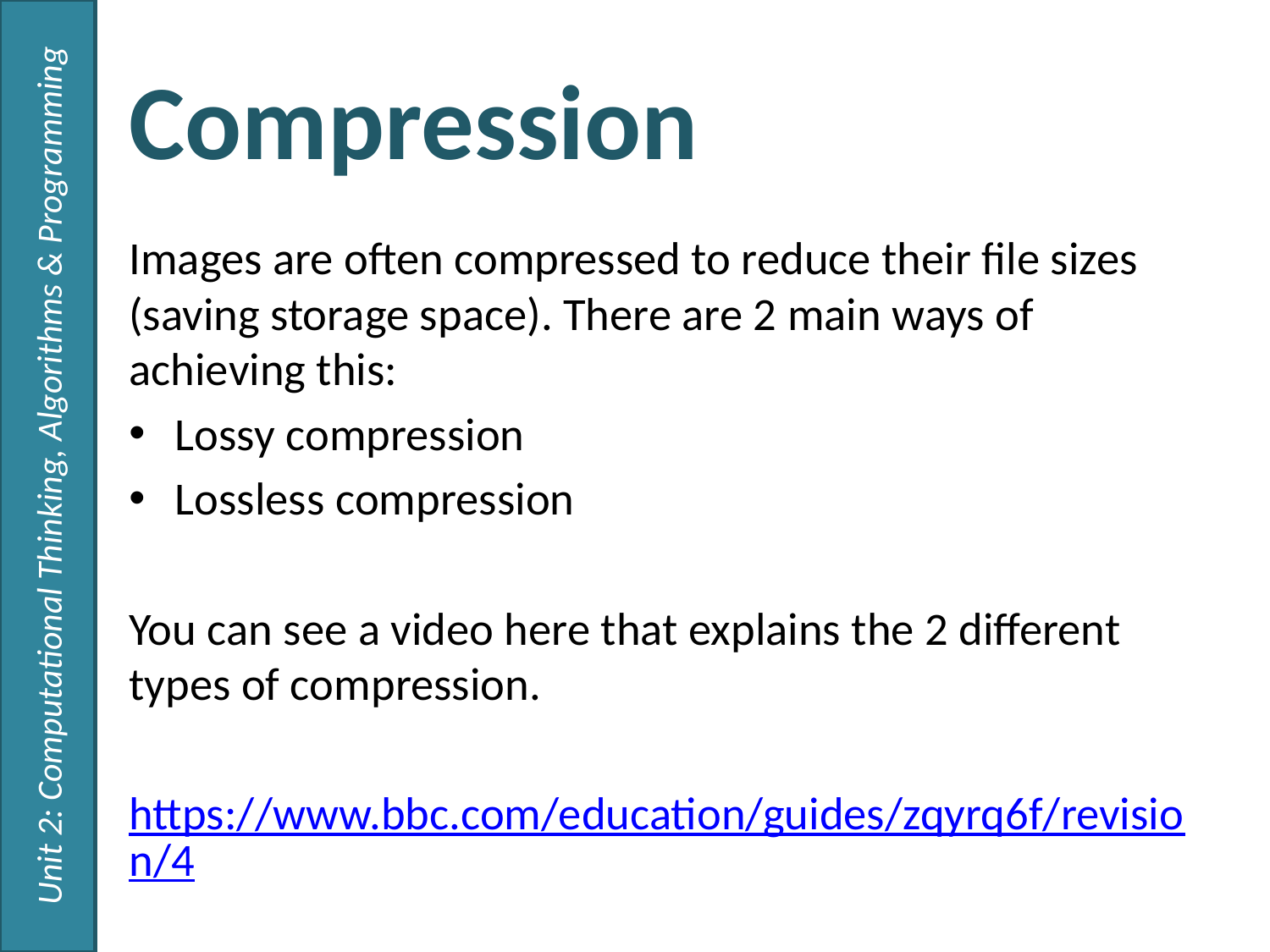

Unit 2: Computational Thinking, Algorithms & Programming
# Compression
Images are often compressed to reduce their file sizes (saving storage space). There are 2 main ways of achieving this:
Lossy compression
Lossless compression

You can see a video here that explains the 2 different types of compression.

https://www.bbc.com/education/guides/zqyrq6f/revision/4